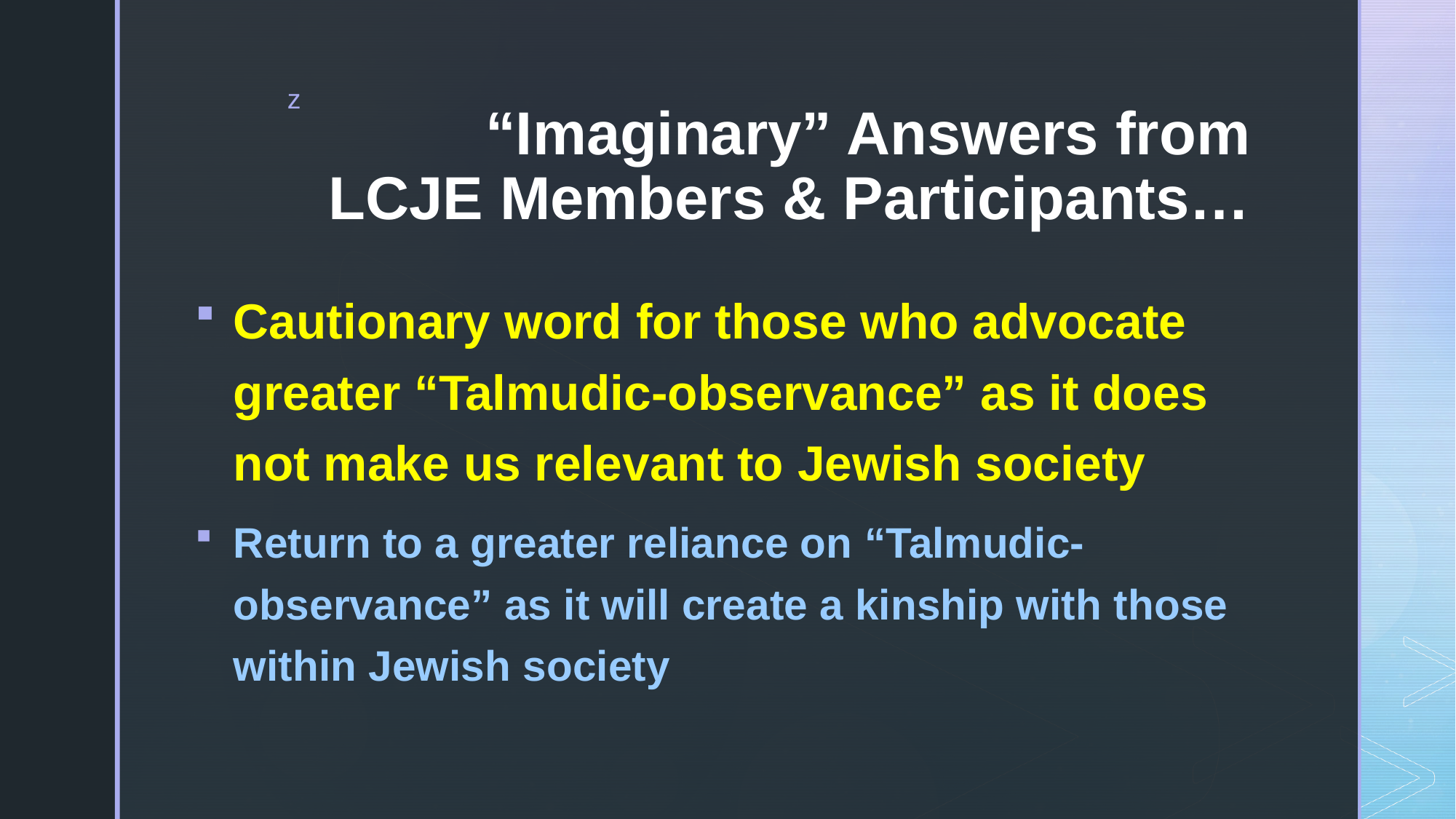

# “Imaginary” Answers from LCJE Members & Participants…
Cautionary word for those who advocate greater “Talmudic-observance” as it does not make us relevant to Jewish society
Return to a greater reliance on “Talmudic-observance” as it will create a kinship with those within Jewish society